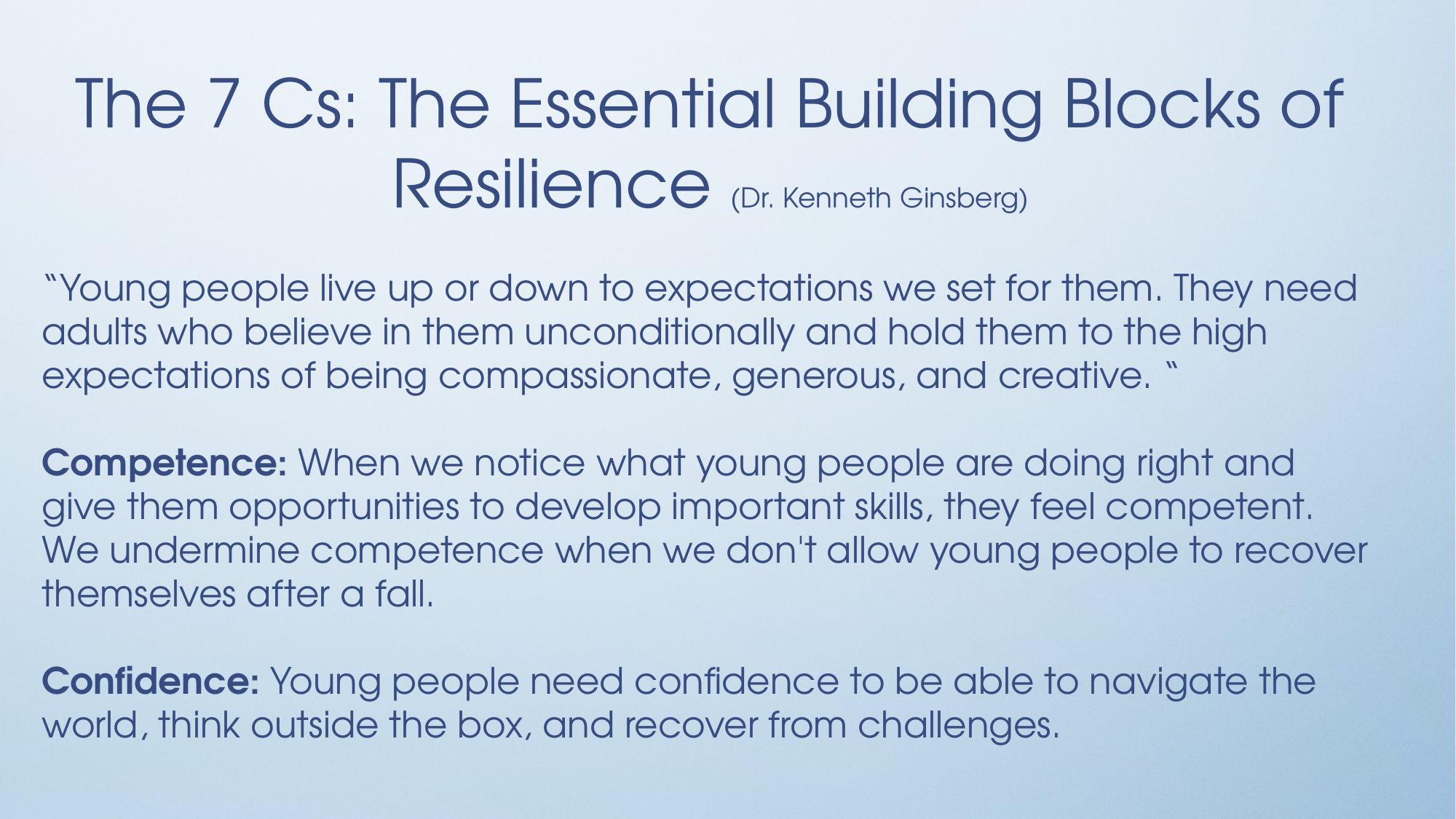

The 7 Cs: The Essential Building Blocks of Resilience (Dr. Kenneth Ginsberg)

“Young people live up or down to expectations we set for them. They need adults who believe in them unconditionally and hold them to the high expectations of being compassionate, generous, and creative. “

Competence: When we notice what young people are doing right and give them opportunities to develop important skills, they feel competent. We undermine competence when we don't allow young people to recover themselves after a fall.

Confidence: Young people need confidence to be able to navigate the world, think outside the box, and recover from challenges.